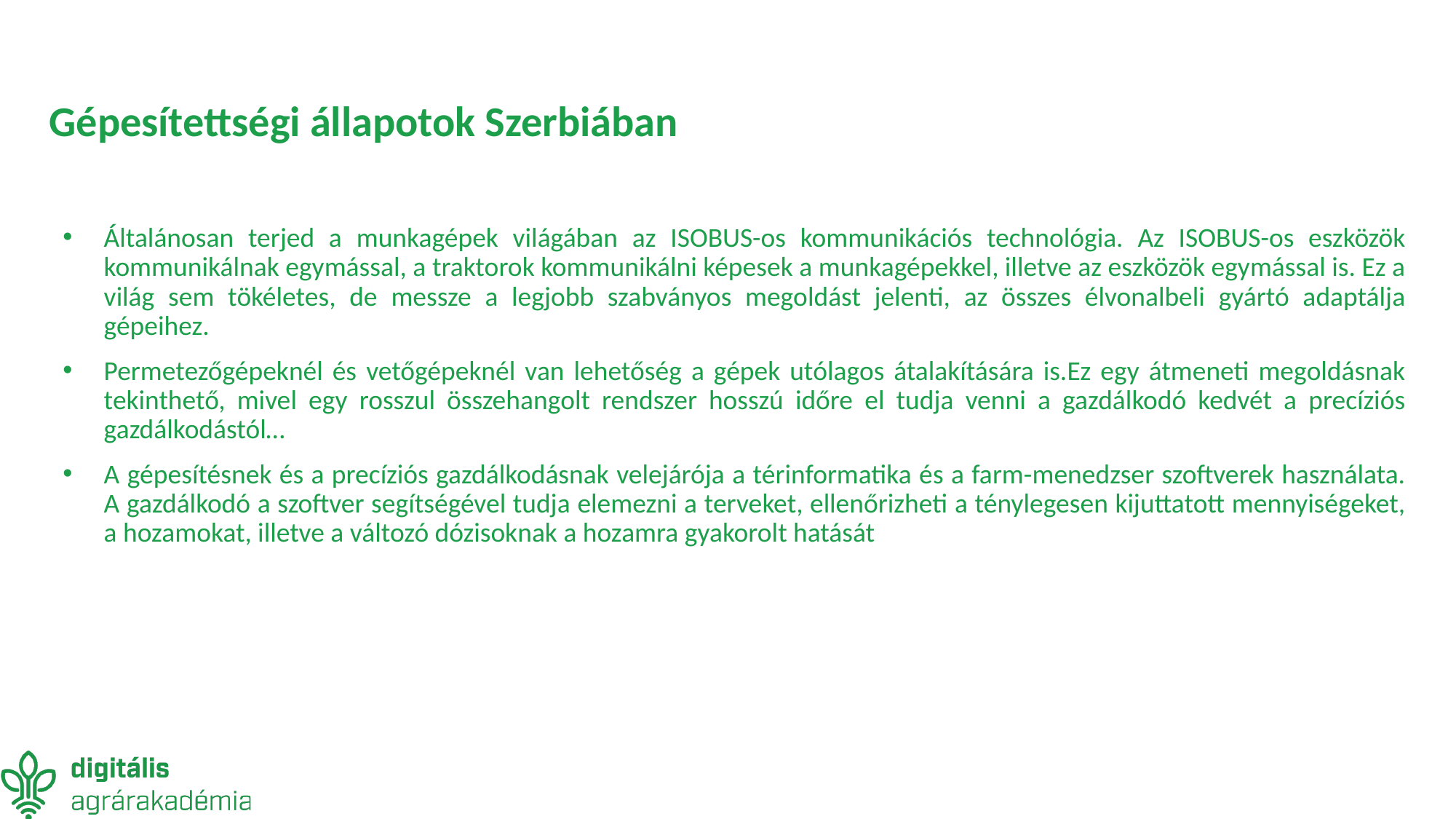

# Gépesítettségi állapotok Szerbiában
Általánosan terjed a munkagépek világában az ISOBUS-os kommunikációs technológia. Az ISOBUS-os eszközök kommunikálnak egymással, a traktorok kommunikálni képesek a munkagépekkel, illetve az eszközök egymással is. Ez a világ sem tökéletes, de messze a legjobb szabványos megoldást jelenti, az összes élvonalbeli gyártó adaptálja gépeihez.
Permetezőgépeknél és vetőgépeknél van lehetőség a gépek utólagos átalakítására is.Ez egy átmeneti megoldásnak tekinthető, mivel egy rosszul összehangolt rendszer hosszú időre el tudja venni a gazdálkodó kedvét a precíziós gazdálkodástól…
A gépesítésnek és a precíziós gazdálkodásnak velejárója a térinformatika és a farm-menedzser szoftverek használata. A gazdálkodó a szoftver segítségével tudja elemezni a terveket, ellenőrizheti a ténylegesen kijuttatott mennyiségeket, a hozamokat, illetve a változó dózisoknak a hozamra gyakorolt hatását